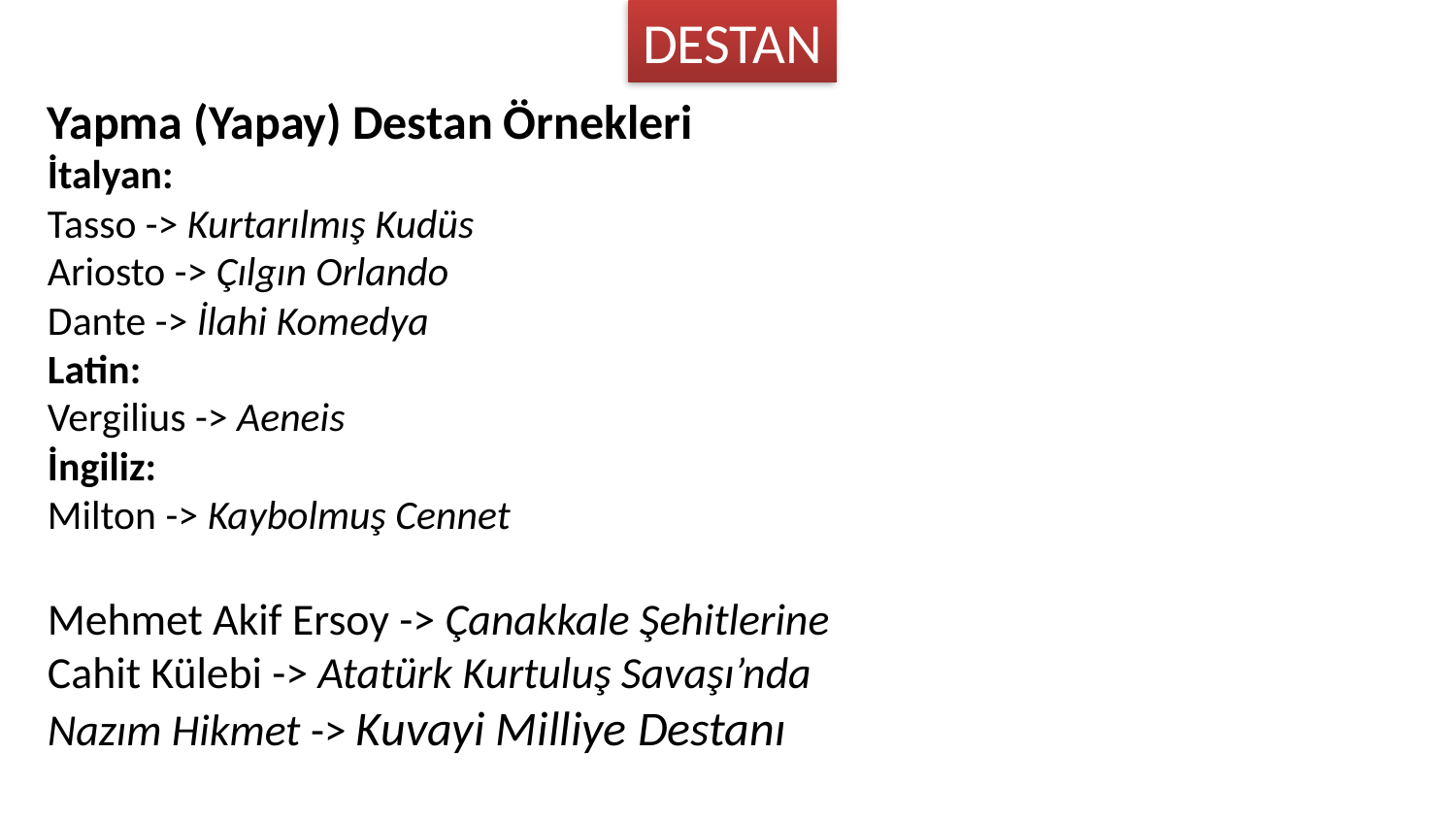

DESTAN
Yapma (Yapay) Destan Örnekleri
İtalyan:
Tasso -> Kurtarılmış Kudüs
Ariosto -> Çılgın Orlando
Dante -> İlahi Komedya
Latin:
Vergilius -> Aeneis
İngiliz:
Milton -> Kaybolmuş Cennet

Mehmet Akif Ersoy -> Çanakkale Şehitlerine
Cahit Külebi -> Atatürk Kurtuluş Savaşı’nda
Nazım Hikmet -> Kuvayi Milliye Destanı